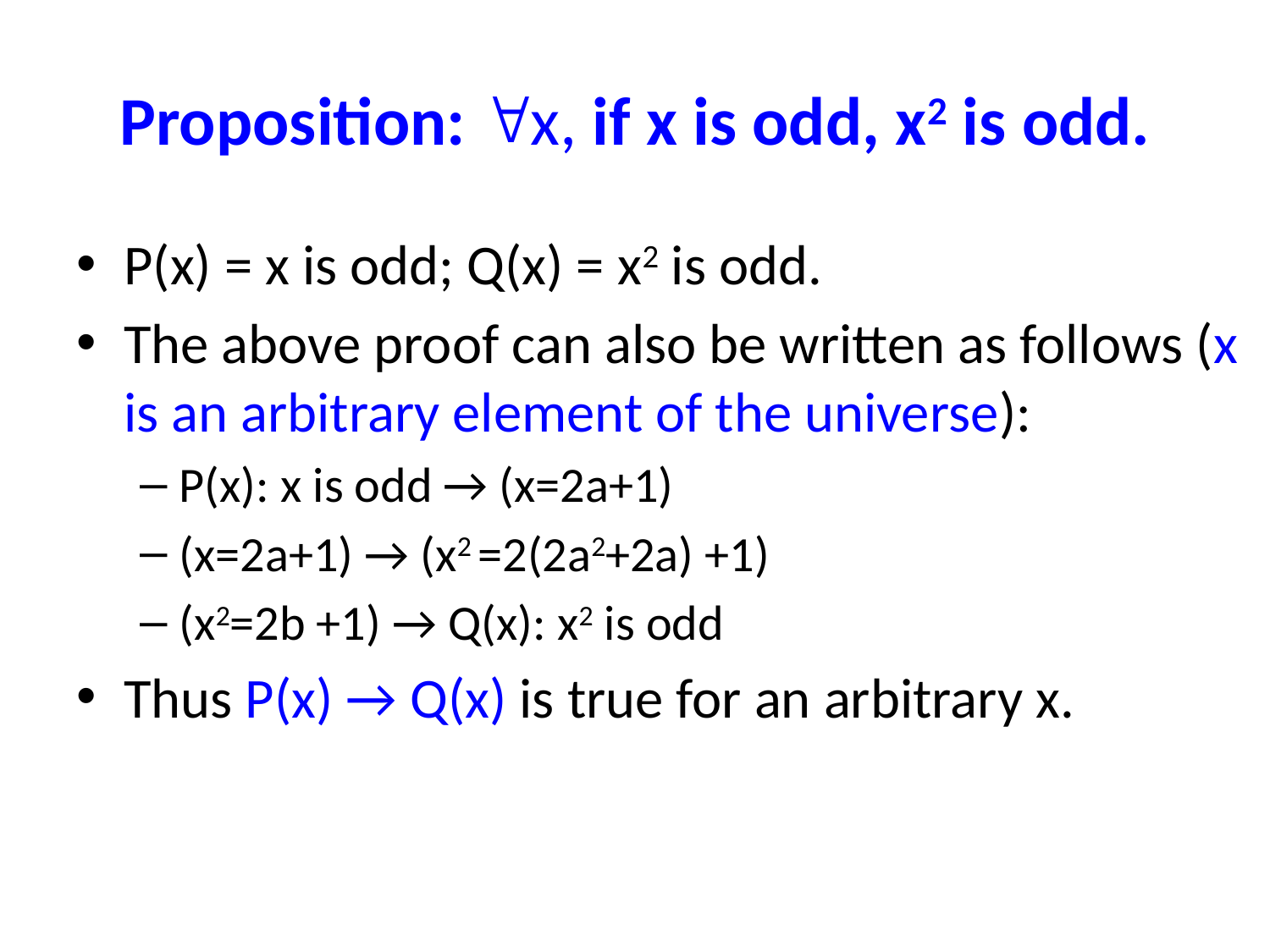

# Proposition: ∀x, if x is odd, x2 is odd.
P(x) = x is odd; Q(x) = x2 is odd.
The above proof can also be written as follows (x is an arbitrary element of the universe):
P(x): x is odd → (x=2a+1)
(x=2a+1) → (x2 =2(2a2+2a) +1)
(x2=2b +1) → Q(x): x2 is odd
Thus P(x) → Q(x) is true for an arbitrary x.